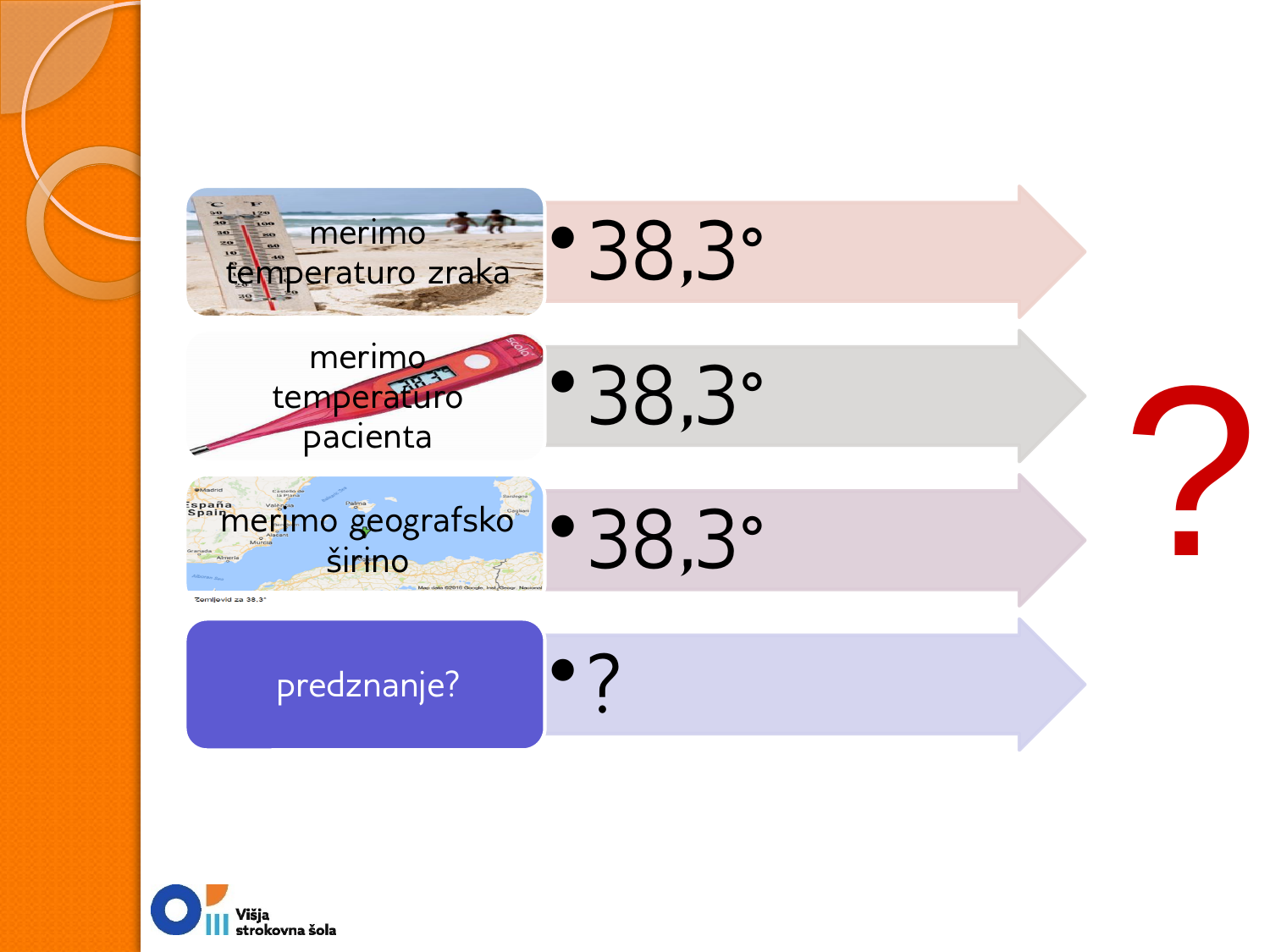

38,3°
merimo temperaturo zraka
38,3°
merimo temperaturo pacienta
38,3°
merimo geografsko širino
?
predznanje?

?